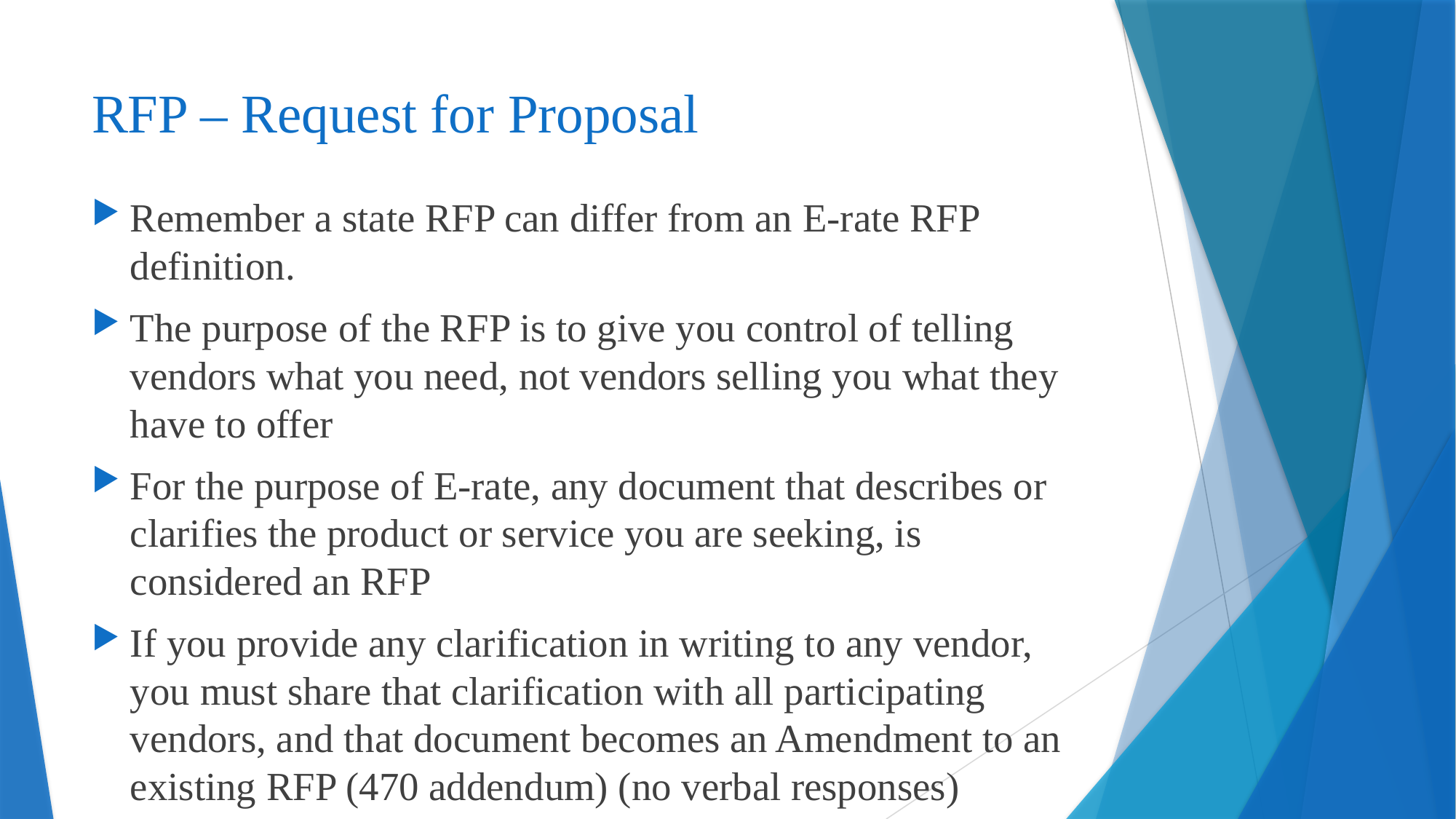

# RFP – Request for Proposal
Remember a state RFP can differ from an E-rate RFP definition.
The purpose of the RFP is to give you control of telling vendors what you need, not vendors selling you what they have to offer
For the purpose of E-rate, any document that describes or clarifies the product or service you are seeking, is considered an RFP
If you provide any clarification in writing to any vendor, you must share that clarification with all participating vendors, and that document becomes an Amendment to an existing RFP (470 addendum) (no verbal responses)